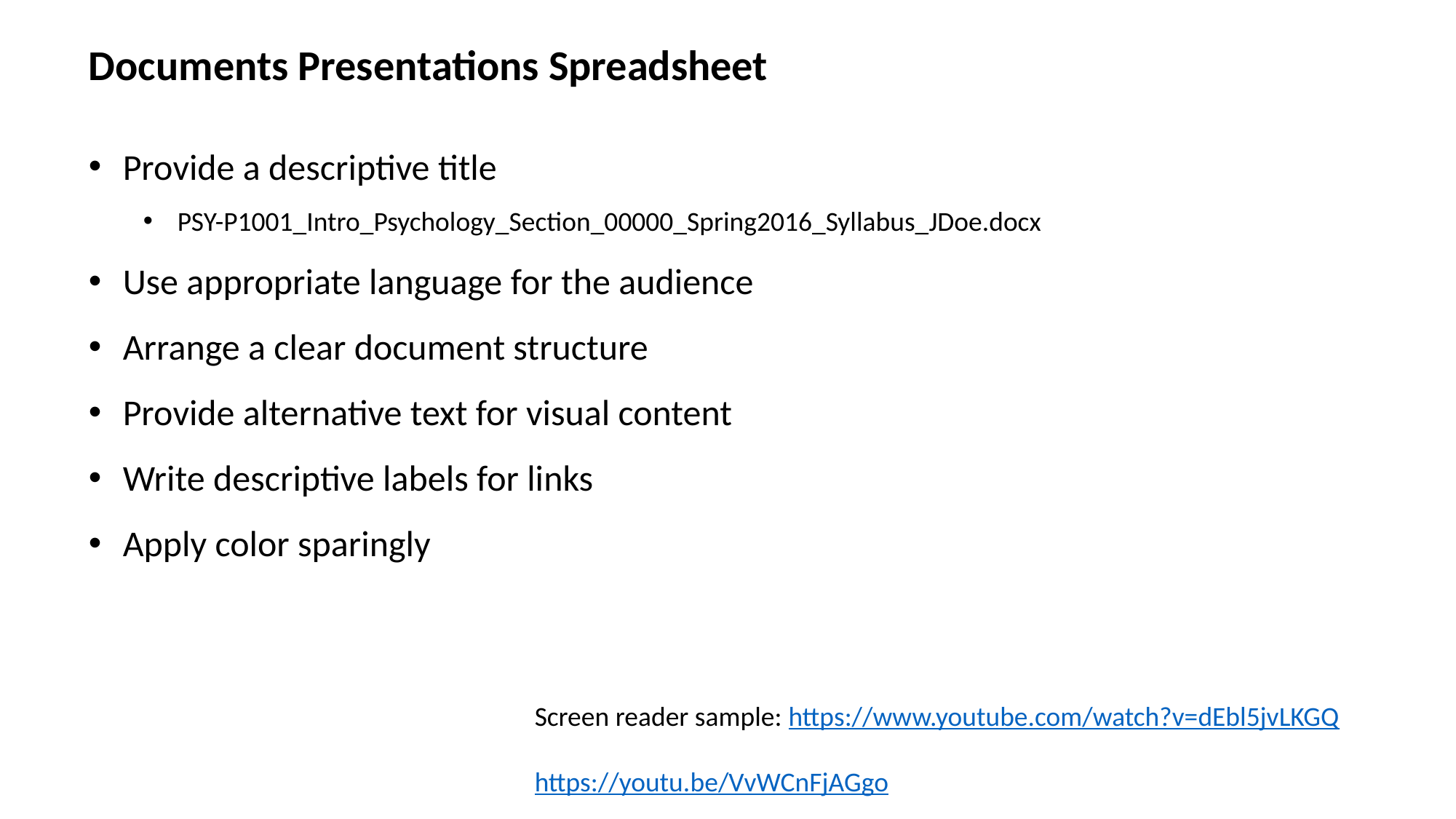

Documents Presentations Spreadsheet

Provide a descriptive title
PSY-P1001_Intro_Psychology_Section_00000_Spring2016_Syllabus_JDoe.docx
Use appropriate language for the audience
Arrange a clear document structure
Provide alternative text for visual content
Write descriptive labels for links
Apply color sparingly

Screen reader sample: https://www.youtube.com/watch?v=dEbl5jvLKGQ

https://youtu.be/VvWCnFjAGgo